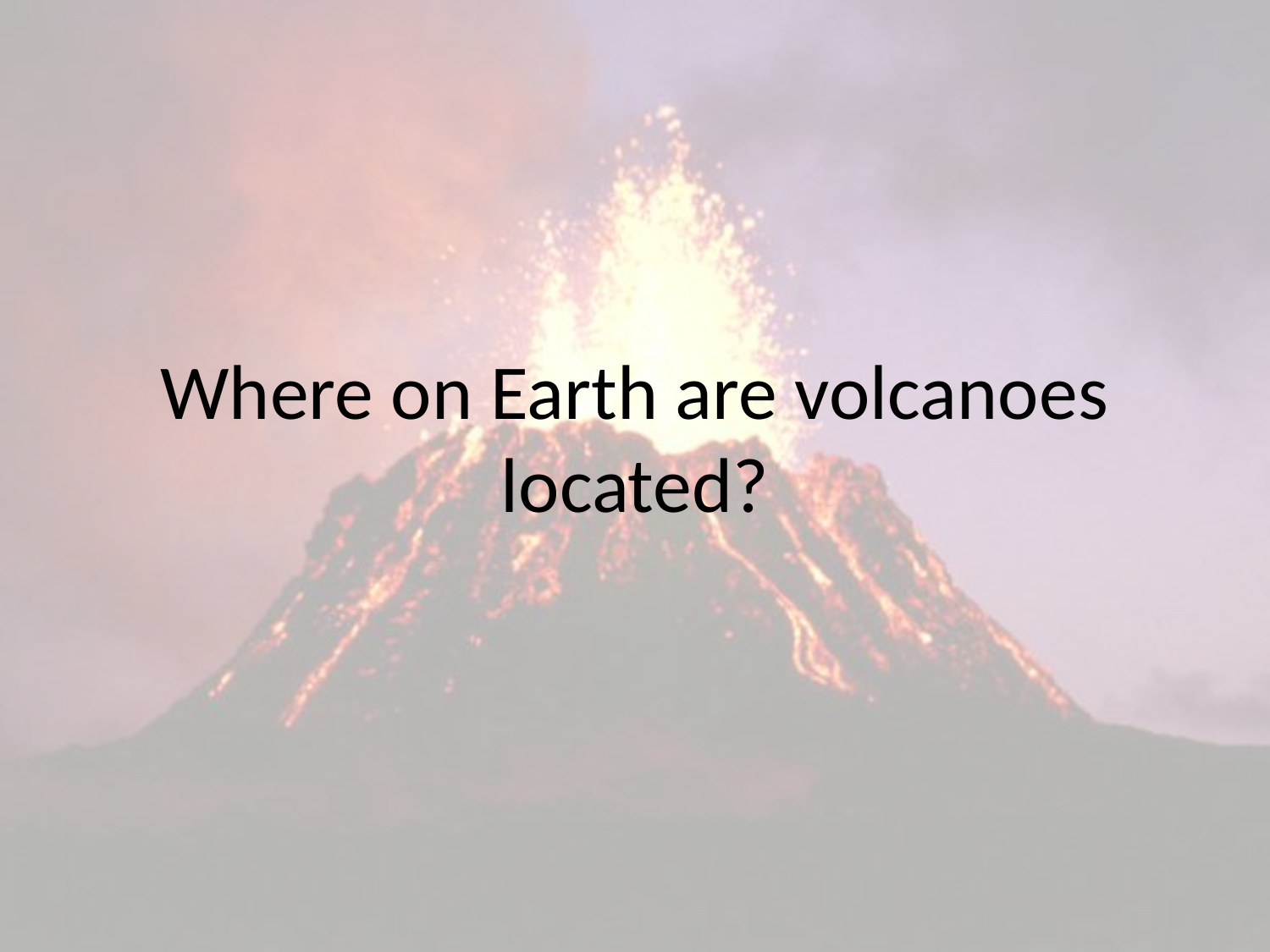

# Where on Earth are volcanoes located?